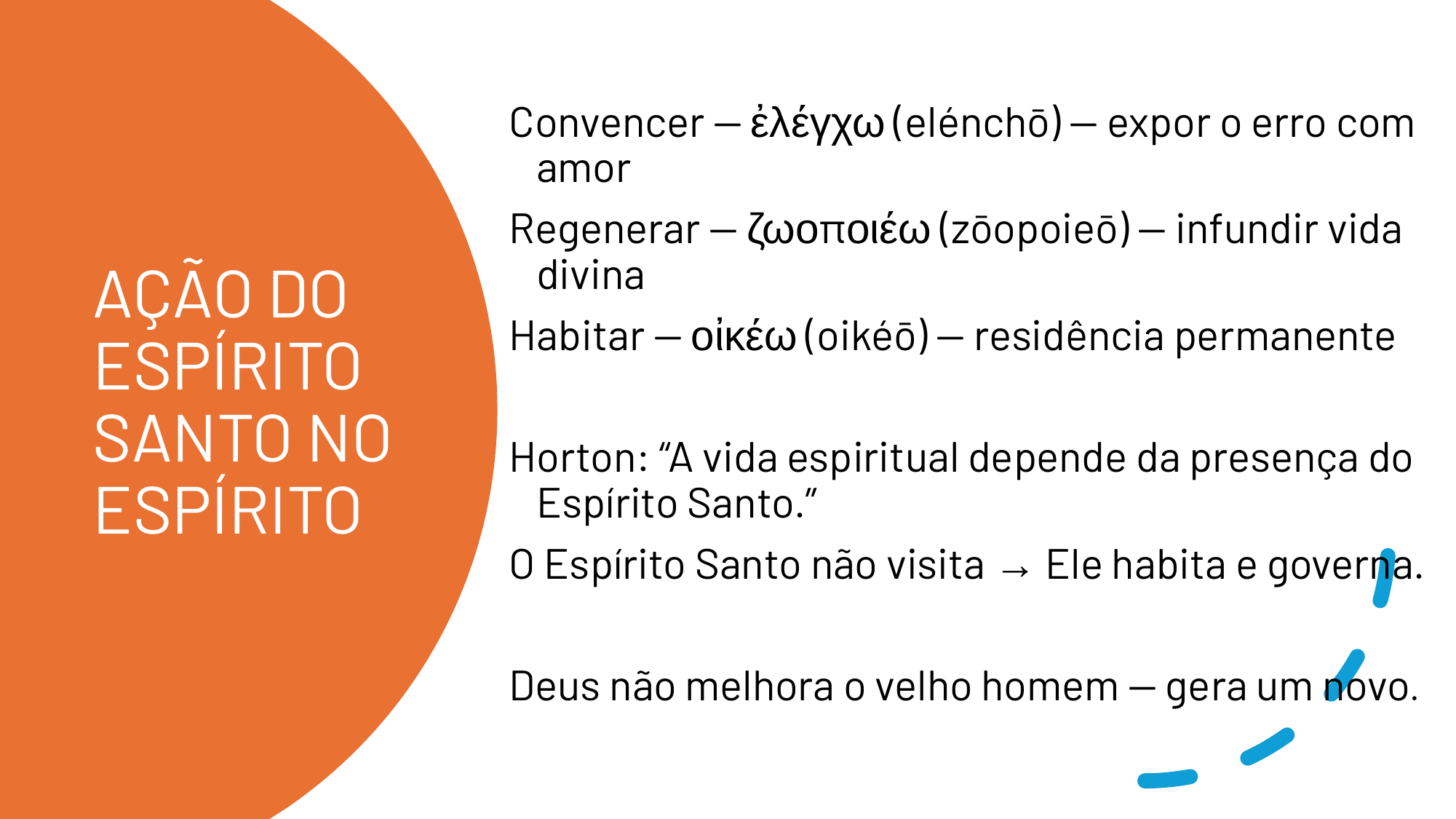

Convencer — ἐλέγχω (elénchō) — expor o erro com amor
Regenerar — ζωοποιέω (zōopoieō) — infundir vida divina
Habitar — οἰκέω (oikéō) — residência permanente

Horton: “A vida espiritual depende da presença do Espírito Santo.”
O Espírito Santo não visita → Ele habita e governa.

Deus não melhora o velho homem — gera um novo.
# AÇÃO DO ESPÍRITO SANTO NO ESPÍRITO

eldonjunior.com.br